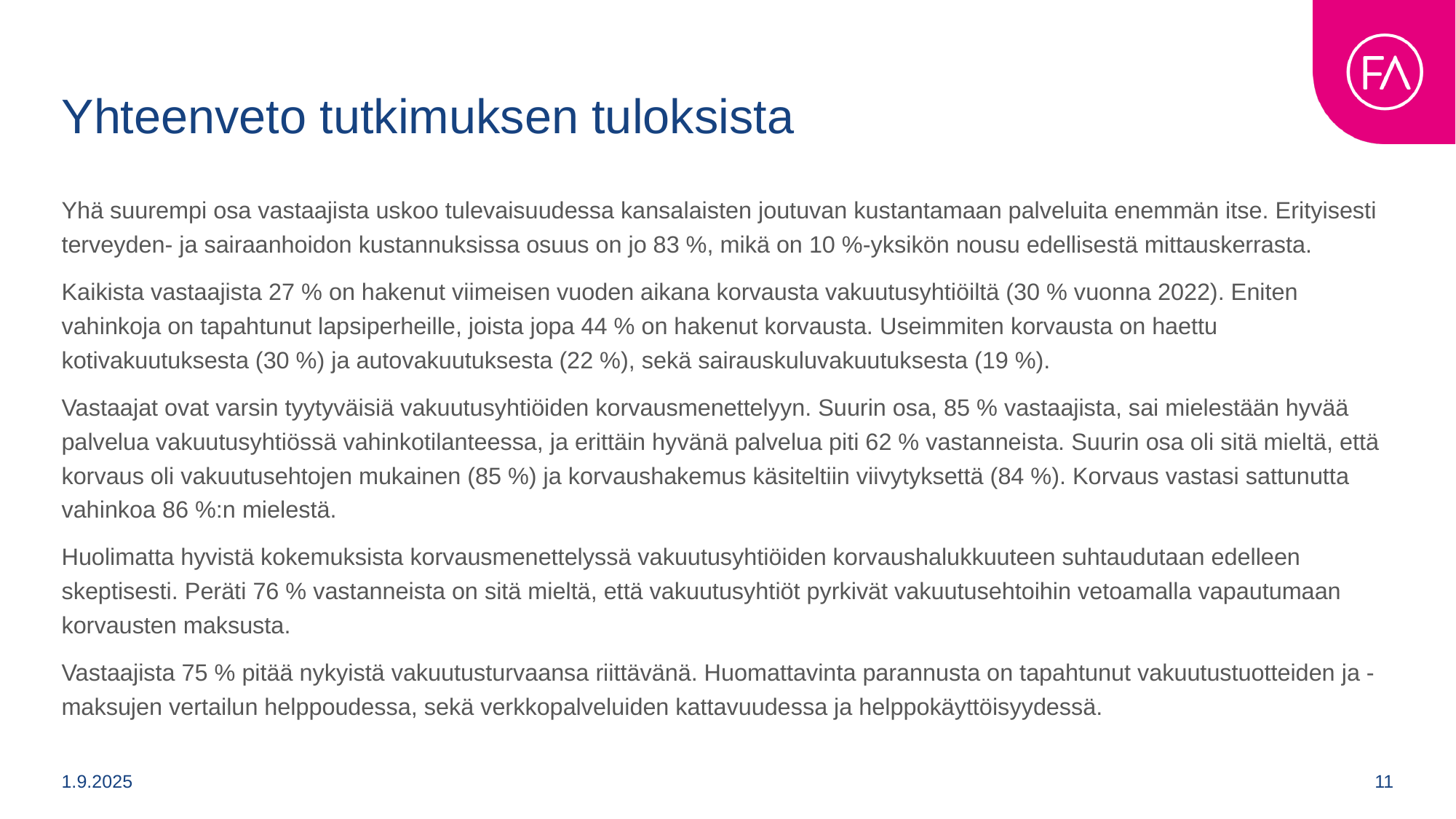

# Yhteenveto tutkimuksen tuloksista
Yhä suurempi osa vastaajista uskoo tulevaisuudessa kansalaisten joutuvan kustantamaan palveluita enemmän itse. Erityisesti terveyden- ja sairaanhoidon kustannuksissa osuus on jo 83 %, mikä on 10 %-yksikön nousu edellisestä mittauskerrasta.
Kaikista vastaajista 27 % on hakenut viimeisen vuoden aikana korvausta vakuutusyhtiöiltä (30 % vuonna 2022). Eniten vahinkoja on tapahtunut lapsiperheille, joista jopa 44 % on hakenut korvausta. Useimmiten korvausta on haettu kotivakuutuksesta (30 %) ja autovakuutuksesta (22 %), sekä sairauskuluvakuutuksesta (19 %).
Vastaajat ovat varsin tyytyväisiä vakuutusyhtiöiden korvausmenettelyyn. Suurin osa, 85 % vastaajista, sai mielestään hyvää palvelua vakuutusyhtiössä vahinkotilanteessa, ja erittäin hyvänä palvelua piti 62 % vastanneista. Suurin osa oli sitä mieltä, että korvaus oli vakuutusehtojen mukainen (85 %) ja korvaushakemus käsiteltiin viivytyksettä (84 %). Korvaus vastasi sattunutta vahinkoa 86 %:n mielestä.
Huolimatta hyvistä kokemuksista korvausmenettelyssä vakuutusyhtiöiden korvaushalukkuuteen suhtaudutaan edelleen skeptisesti. Peräti 76 % vastanneista on sitä mieltä, että vakuutusyhtiöt pyrkivät vakuutusehtoihin vetoamalla vapautumaan korvausten maksusta.
Vastaajista 75 % pitää nykyistä vakuutusturvaansa riittävänä. Huomattavinta parannusta on tapahtunut vakuutustuotteiden ja -maksujen vertailun helppoudessa, sekä verkkopalveluiden kattavuudessa ja helppokäyttöisyydessä.
1.9.2025
11